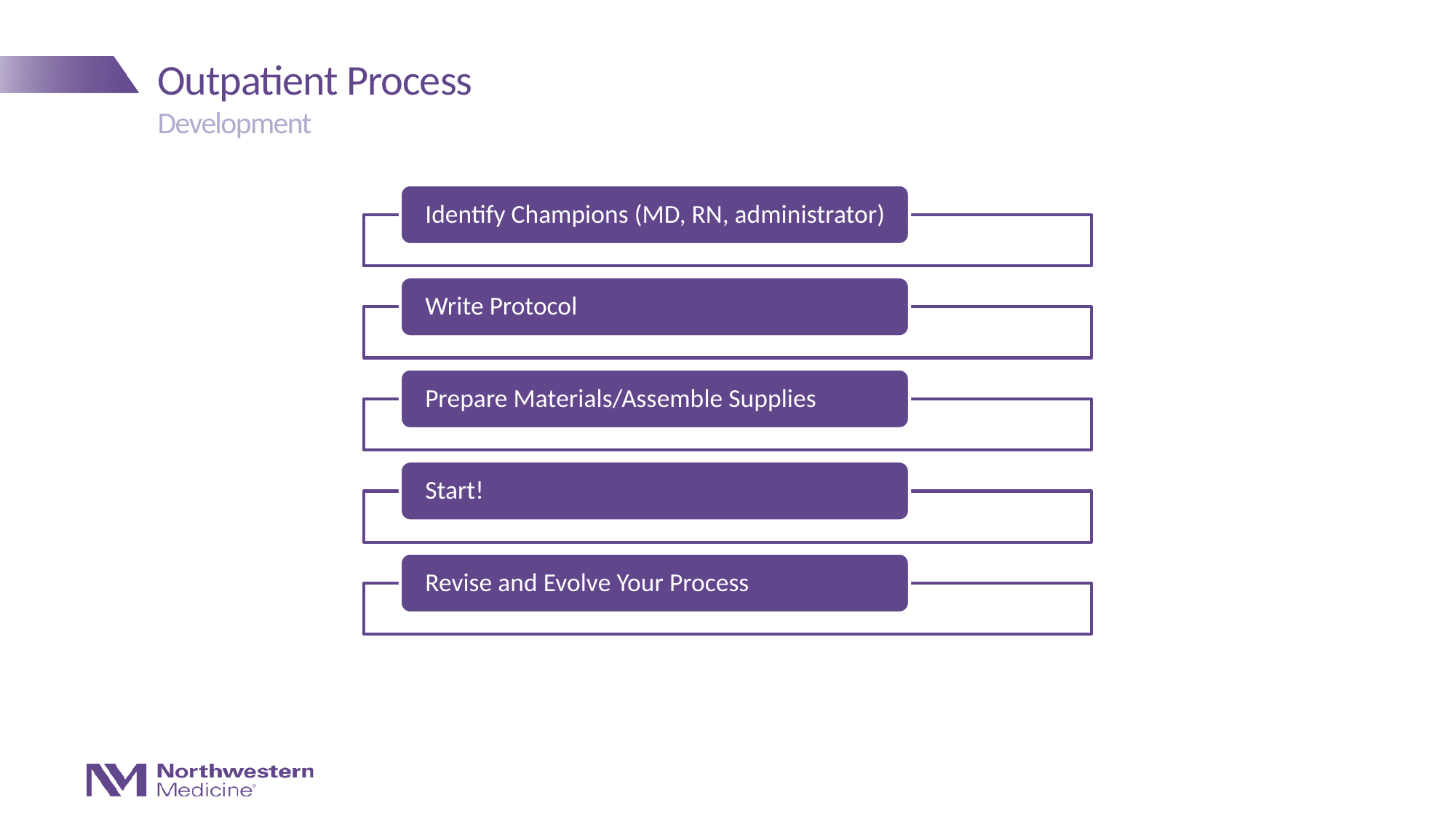

# Outpatient Process
Development
Identify Champions (MD, RN, administrator)
Write Protocol
Prepare Materials/Assemble Supplies
Start!
Revise and Evolve Your Process